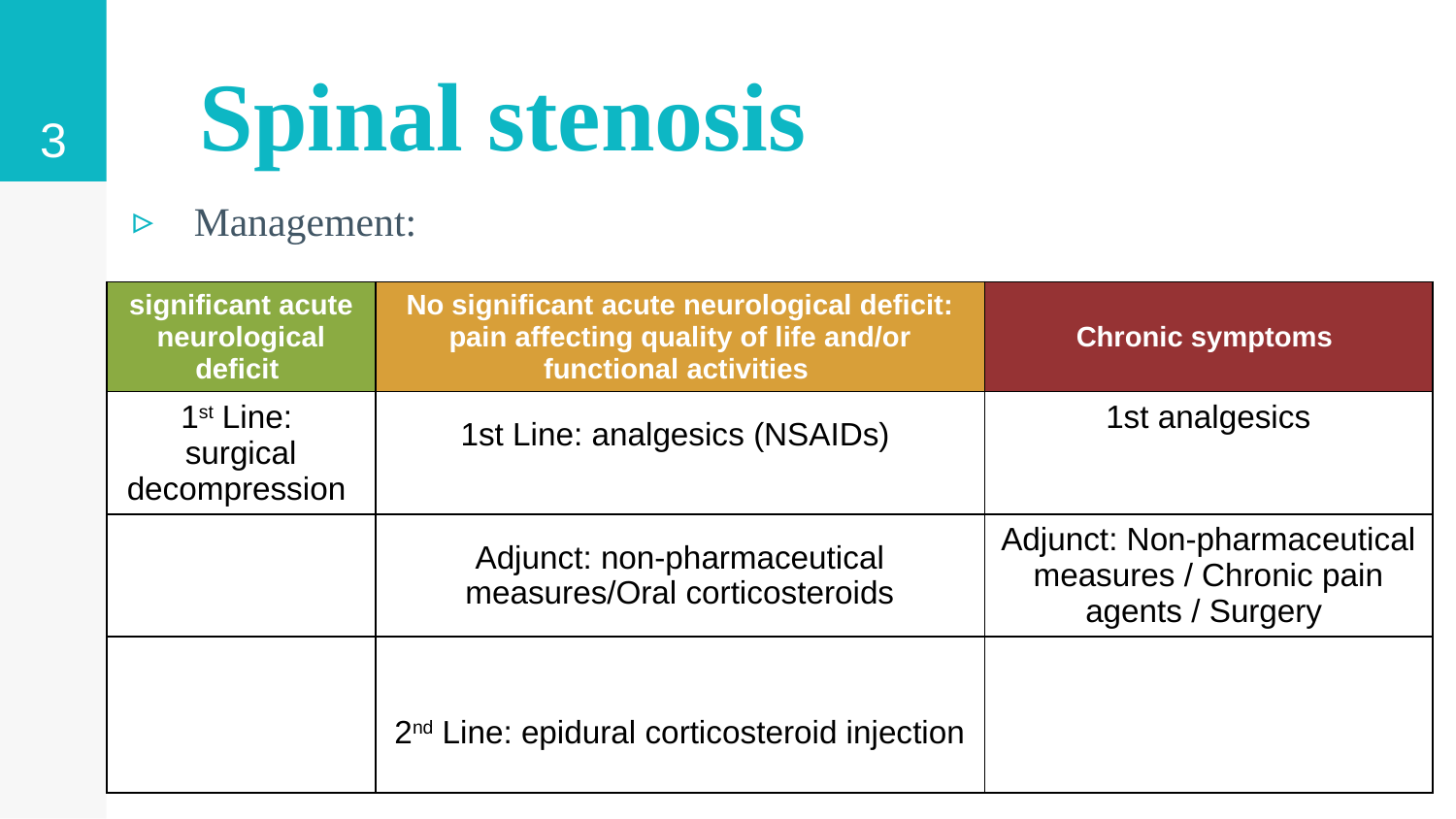

3
 Spinal stenosis
Management:
| significant acute neurological deficit | No significant acute neurological deficit: pain affecting quality of life and/or functional activities | Chronic symptoms |
| --- | --- | --- |
| 1st Line: surgical decompression | 1st Line: analgesics (NSAIDs) | 1st analgesics |
|  | Adjunct: non-pharmaceutical measures/Oral corticosteroids | Adjunct: Non-pharmaceutical measures / Chronic pain agents / Surgery |
|  | 2nd Line: epidural corticosteroid injection |  |